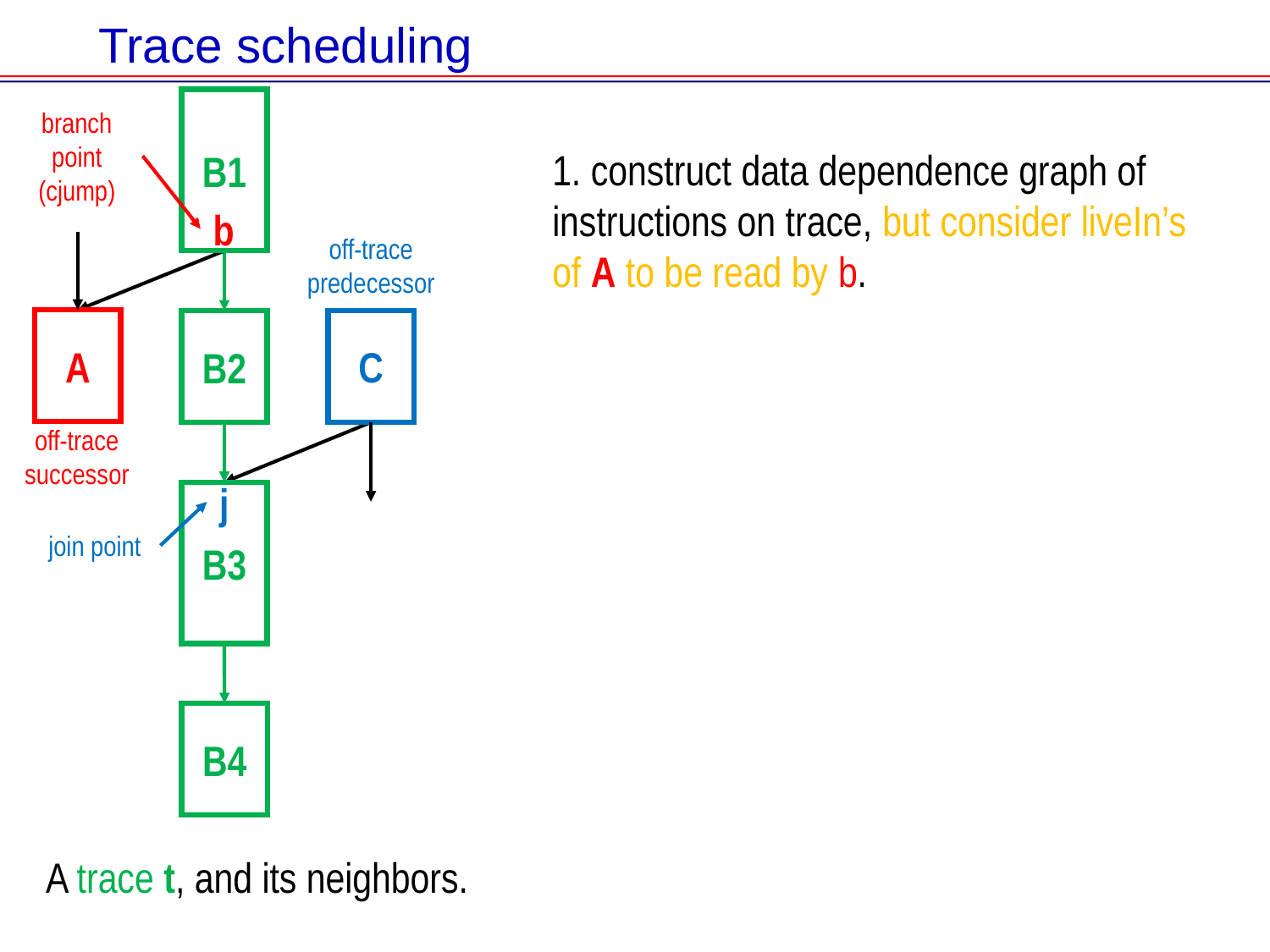

# Trace scheduling
B1
branch point (cjump)
b
off-trace predecessor
A
C
B2
off-trace successor
j
B3
join point
B4
1. construct data dependence graph of instructions on trace, but consider liveIn’s of A to be read by b.
A trace t, and its neighbors.